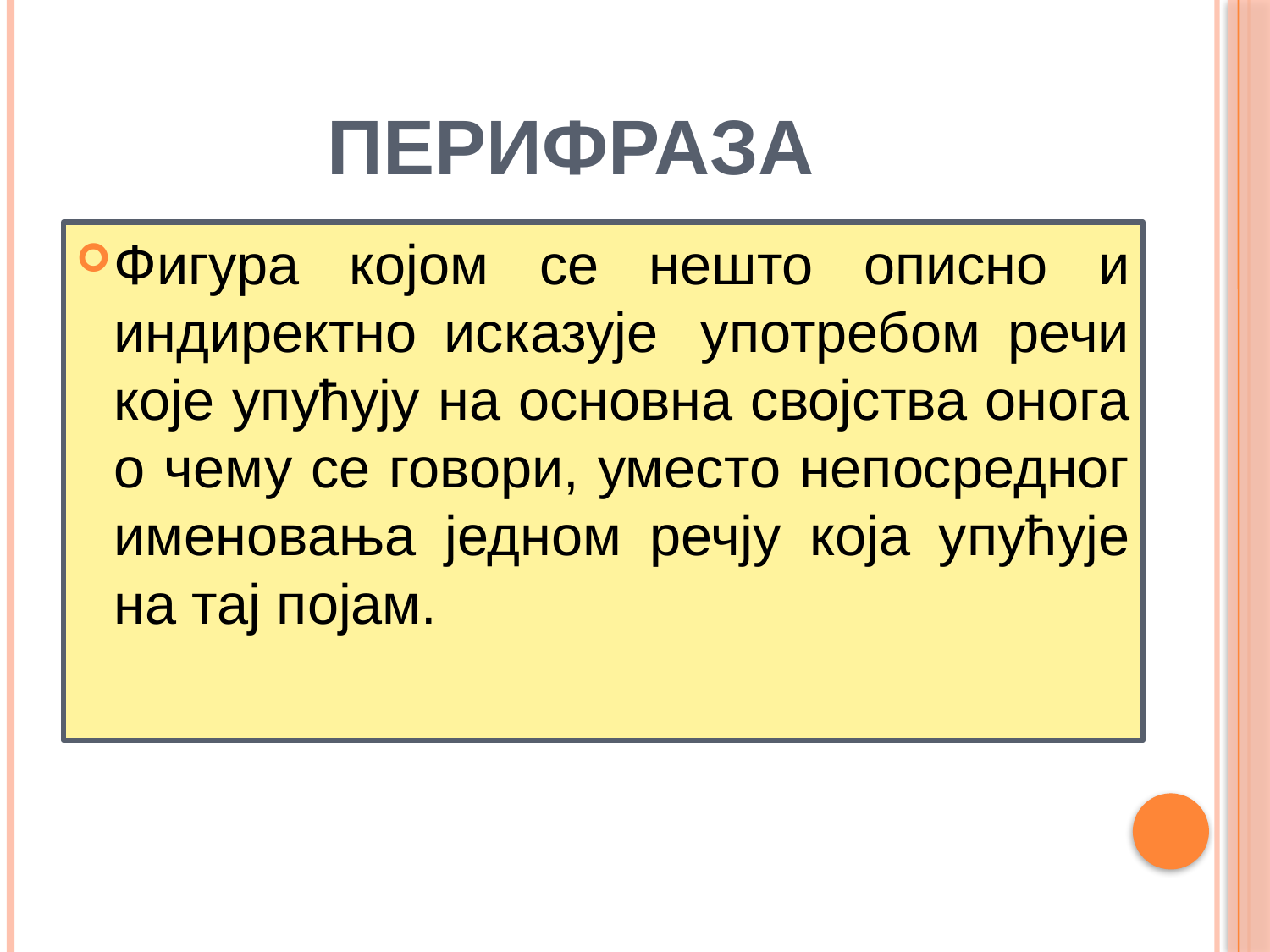

# Перифраза
Фигура којом се нешто описно и индиректно исказује  употребом речи које упућују на основна својства онога о чему се говори, уместо непосредног именовања једном речју која упућује на тај појам.